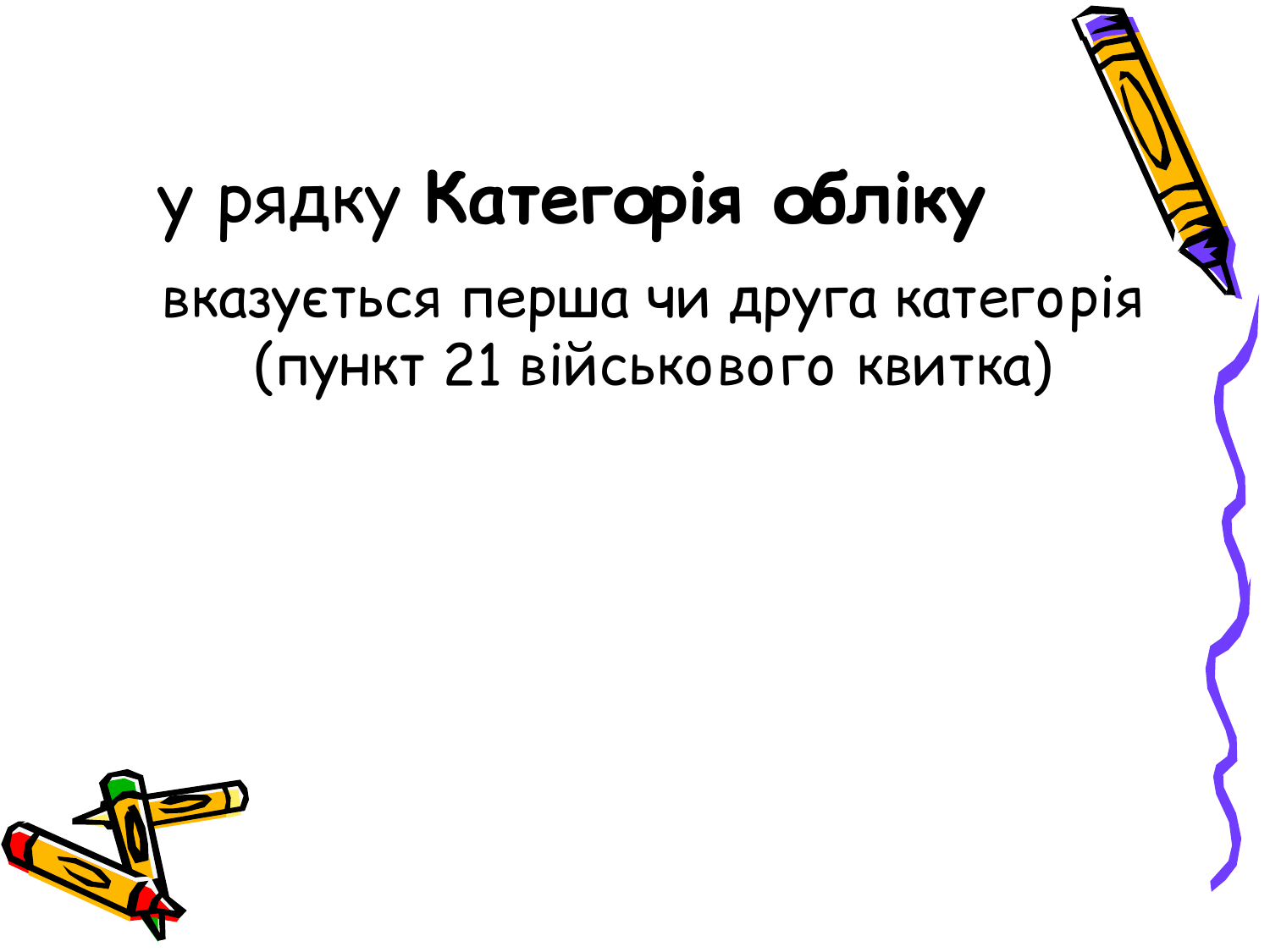

# у рядку Категорія обліку
	вказується перша чи друга категорія (пункт 21 військового квитка)